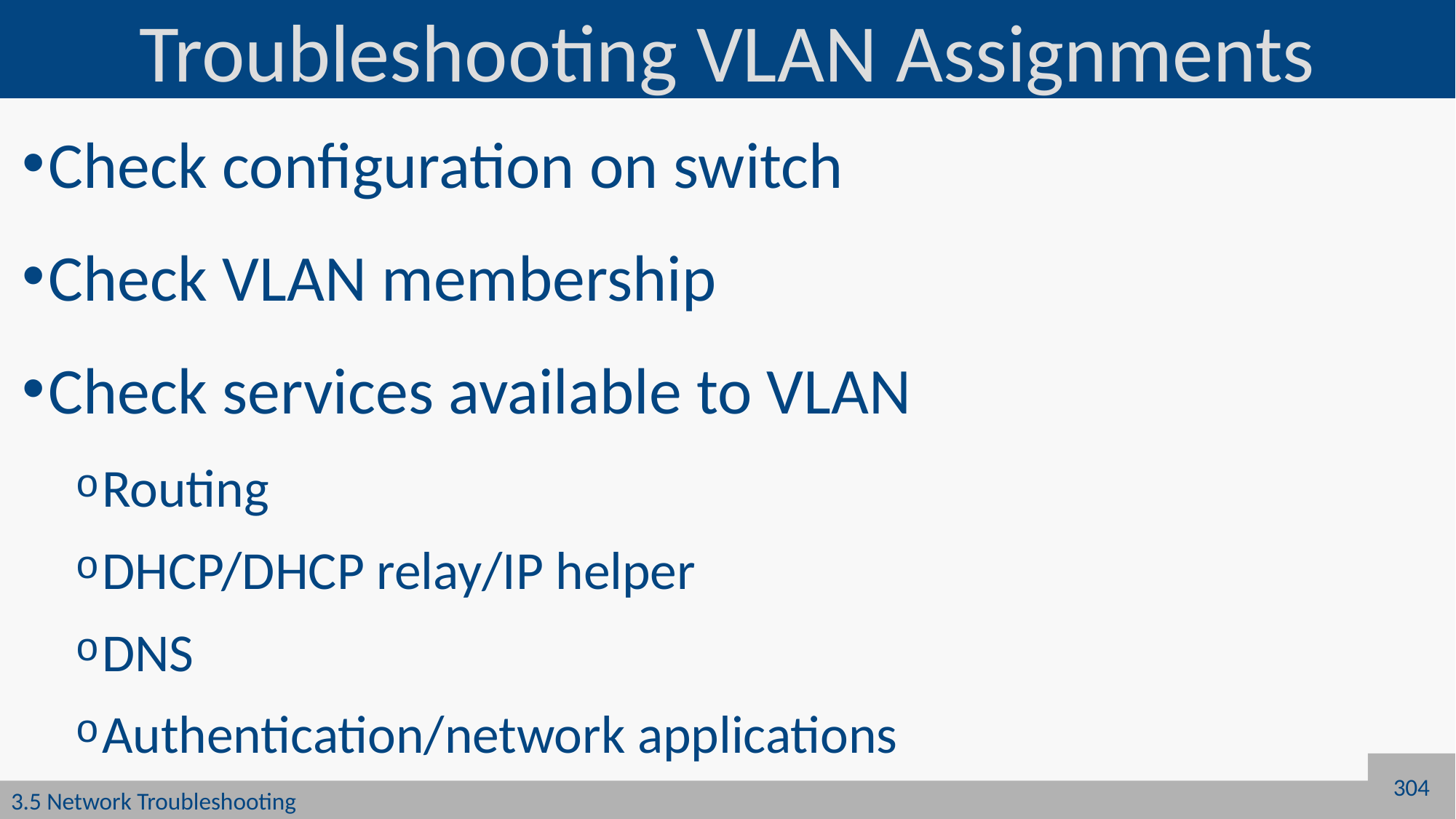

# Troubleshooting VLAN Assignments
Check configuration on switch
Check VLAN membership
Check services available to VLAN
Routing
DHCP/DHCP relay/IP helper
DNS
Authentication/network applications
304
3.5 Network Troubleshooting